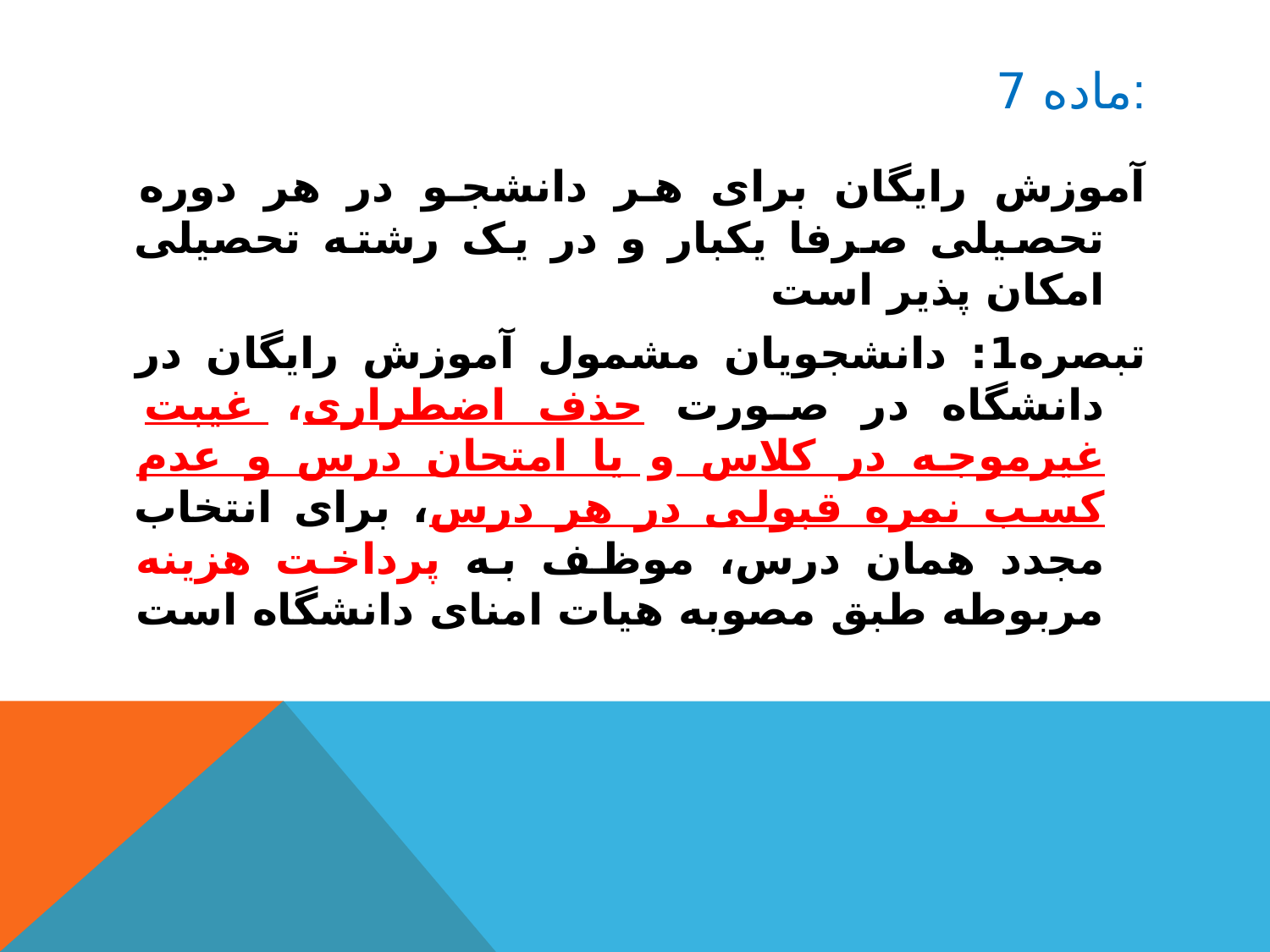

# ماده 7:
آموزش رایگان برای هر دانشجو در هر دوره تحصیلی صرفا یکبار و در یک رشته تحصیلی امکان پذیر است
تبصره1: دانشجویان مشمول آموزش رایگان در دانشگاه در صورت حذف اضطراری، غیبت غیرموجه در کلاس و یا امتحان درس و عدم کسب نمره قبولی در هر درس، برای انتخاب مجدد همان درس، موظف به پرداخت هزینه مربوطه طبق مصوبه هیات امنای دانشگاه است